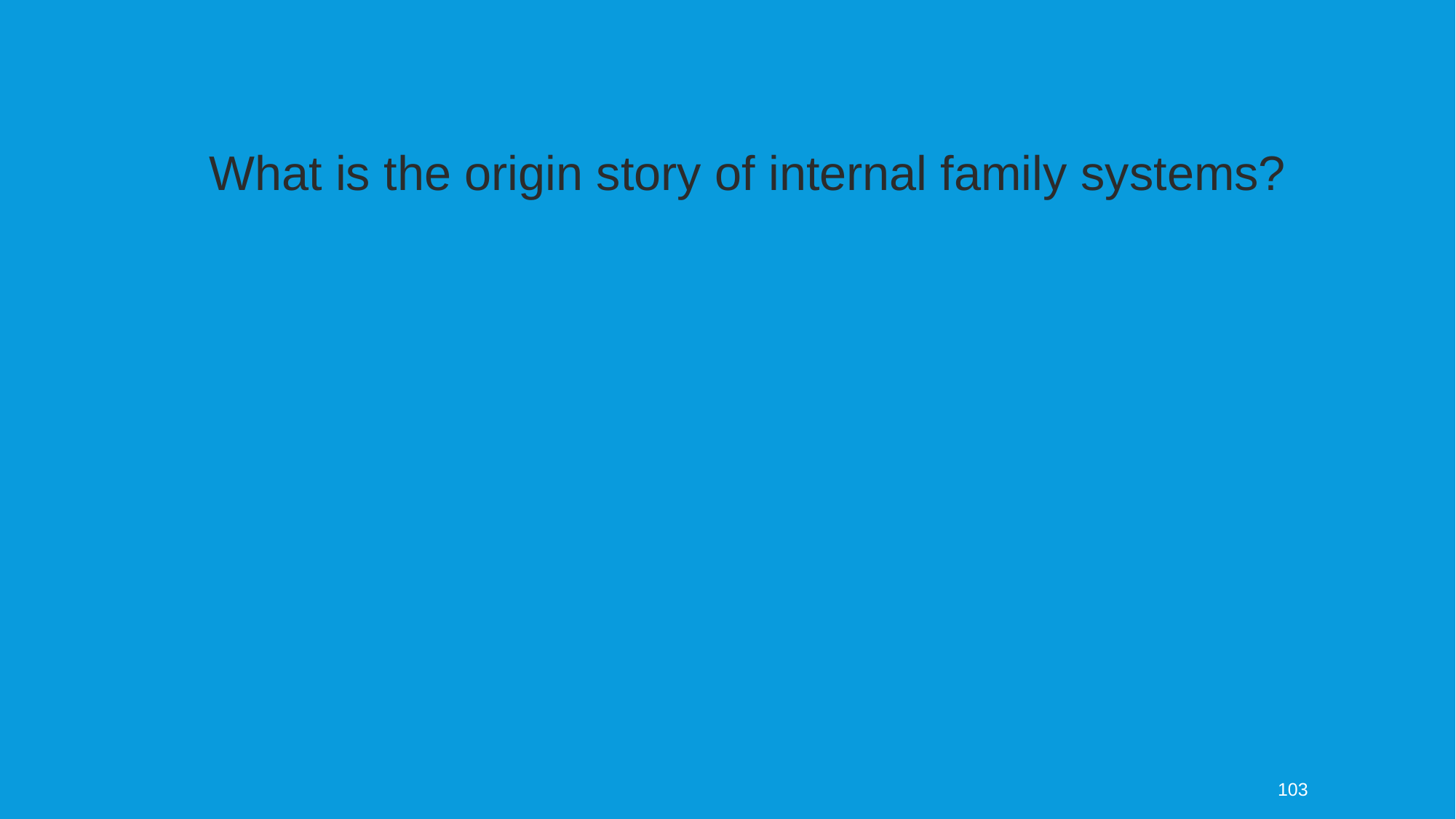

What is the origin story of internal family systems?
103